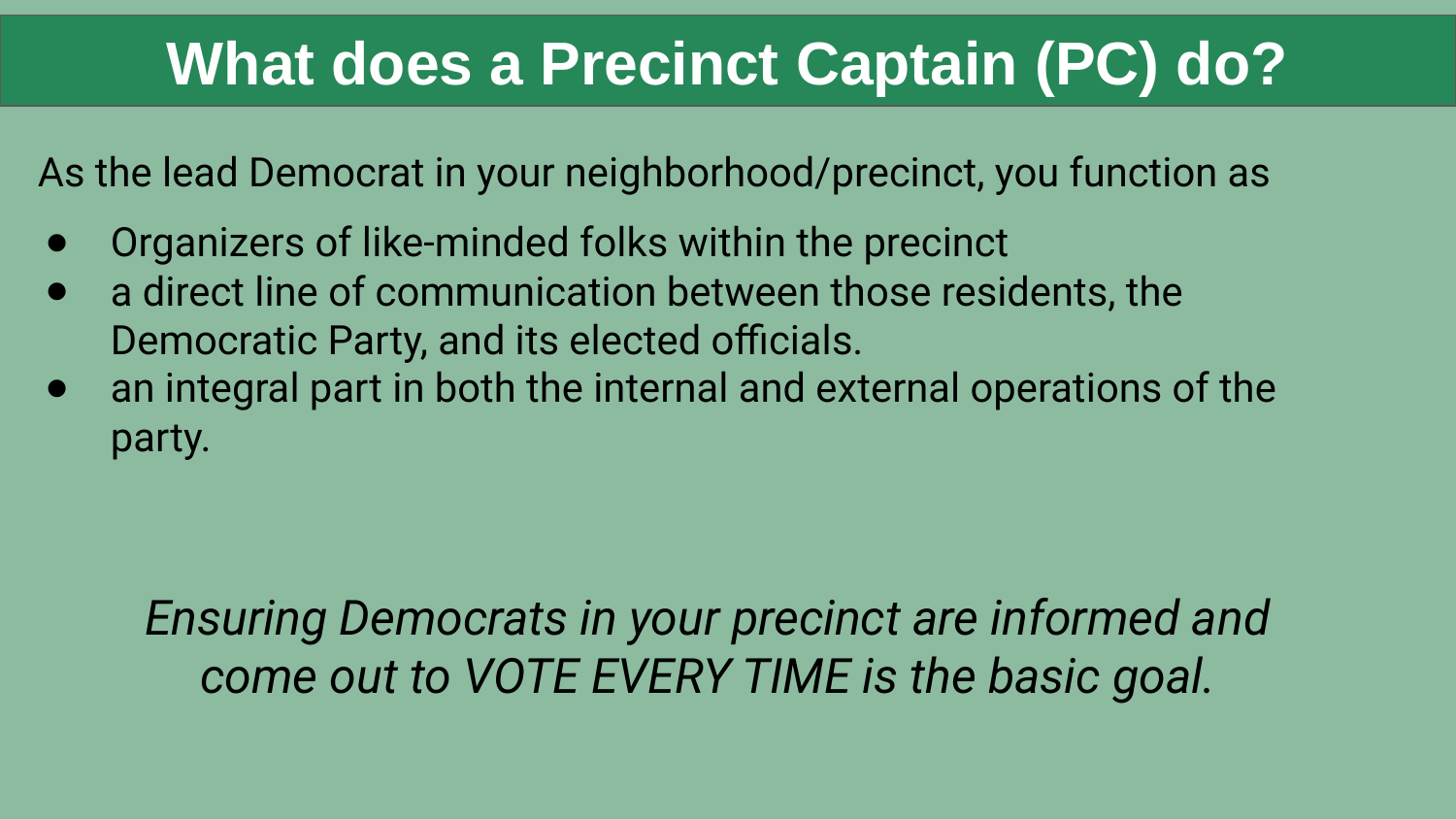

What does a Precinct Captain (PC) do?

As the lead Democrat in your neighborhood/precinct, you function as
Organizers of like-minded folks within the precinct
a direct line of communication between those residents, the Democratic Party, and its elected officials.
an integral part in both the internal and external operations of the party.
Ensuring Democrats in your precinct are informed and come out to VOTE EVERY TIME is the basic goal.